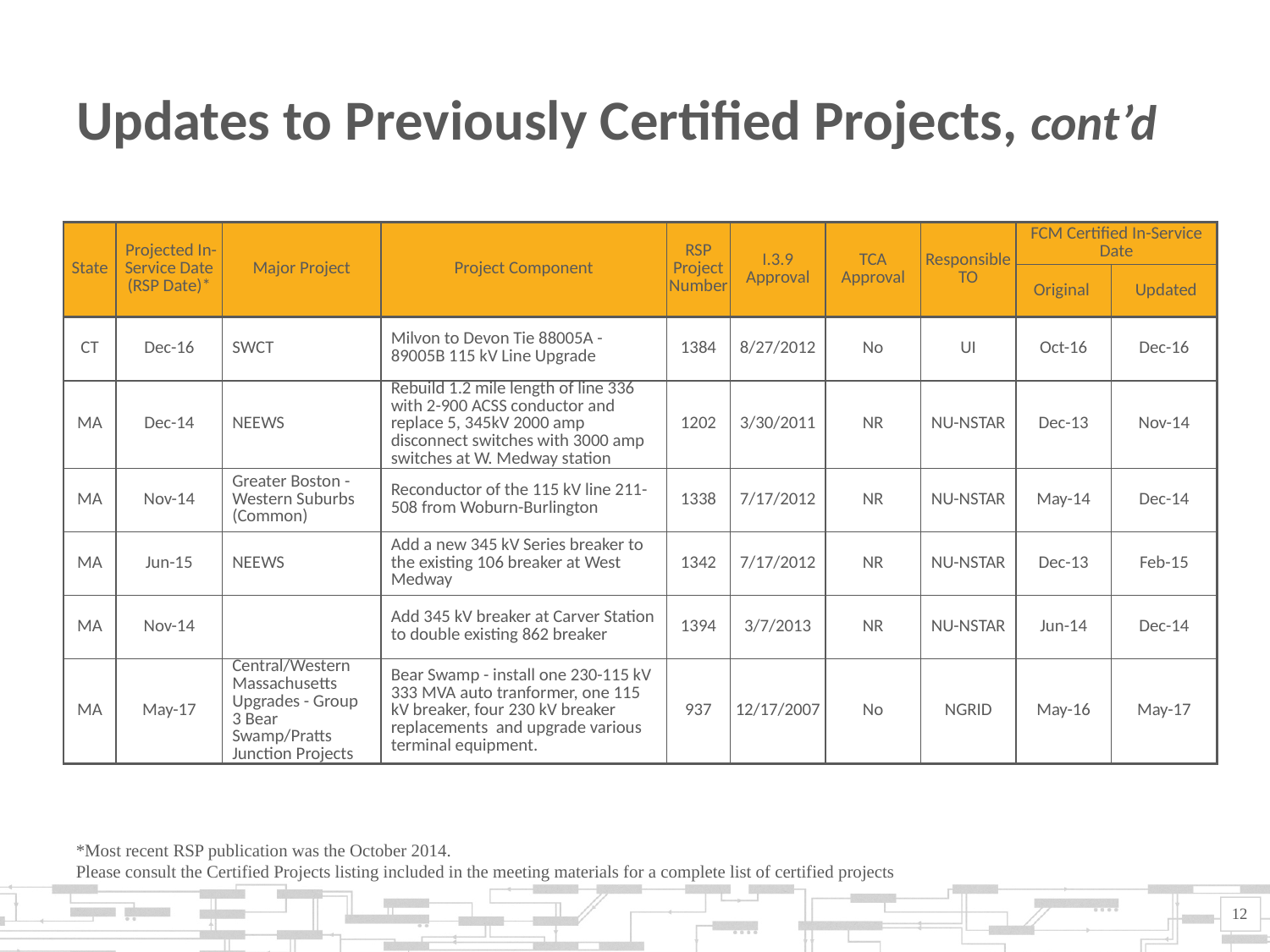

# Updates to Previously Certified Projects, cont’d
| State | Projected In-Service Date (RSP Date)\* | Major Project | Project Component | RSP Project Number | I.3.9 Approval | TCA Approval | Responsible TO | FCM Certified In-Service Date |  |
| --- | --- | --- | --- | --- | --- | --- | --- | --- | --- |
|  |  |  |  |  |  |  |  | Original | Updated |
| CT | Dec-16 | SWCT | Milvon to Devon Tie 88005A - 89005B 115 kV Line Upgrade | 1384 | 8/27/2012 | No | UI | Oct-16 | Dec-16 |
| MA | Dec-14 | NEEWS | Rebuild 1.2 mile length of line 336 with 2-900 ACSS conductor and replace 5, 345kV 2000 amp disconnect switches with 3000 amp switches at W. Medway station | 1202 | 3/30/2011 | NR | NU-NSTAR | Dec-13 | Nov-14 |
| MA | Nov-14 | Greater Boston - Western Suburbs (Common) | Reconductor of the 115 kV line 211-508 from Woburn-Burlington | 1338 | 7/17/2012 | NR | NU-NSTAR | May-14 | Dec-14 |
| MA | Jun-15 | NEEWS | Add a new 345 kV Series breaker to the existing 106 breaker at West Medway | 1342 | 7/17/2012 | NR | NU-NSTAR | Dec-13 | Feb-15 |
| MA | Nov-14 |  | Add 345 kV breaker at Carver Station to double existing 862 breaker | 1394 | 3/7/2013 | NR | NU-NSTAR | Jun-14 | Dec-14 |
| MA | May-17 | Central/Western Massachusetts Upgrades - Group 3 Bear Swamp/Pratts Junction Projects | Bear Swamp - install one 230-115 kV 333 MVA auto tranformer, one 115 kV breaker, four 230 kV breaker replacements and upgrade various terminal equipment. | 937 | 12/17/2007 | No | NGRID | May-16 | May-17 |
*Most recent RSP publication was the October 2014.
Please consult the Certified Projects listing included in the meeting materials for a complete list of certified projects

12